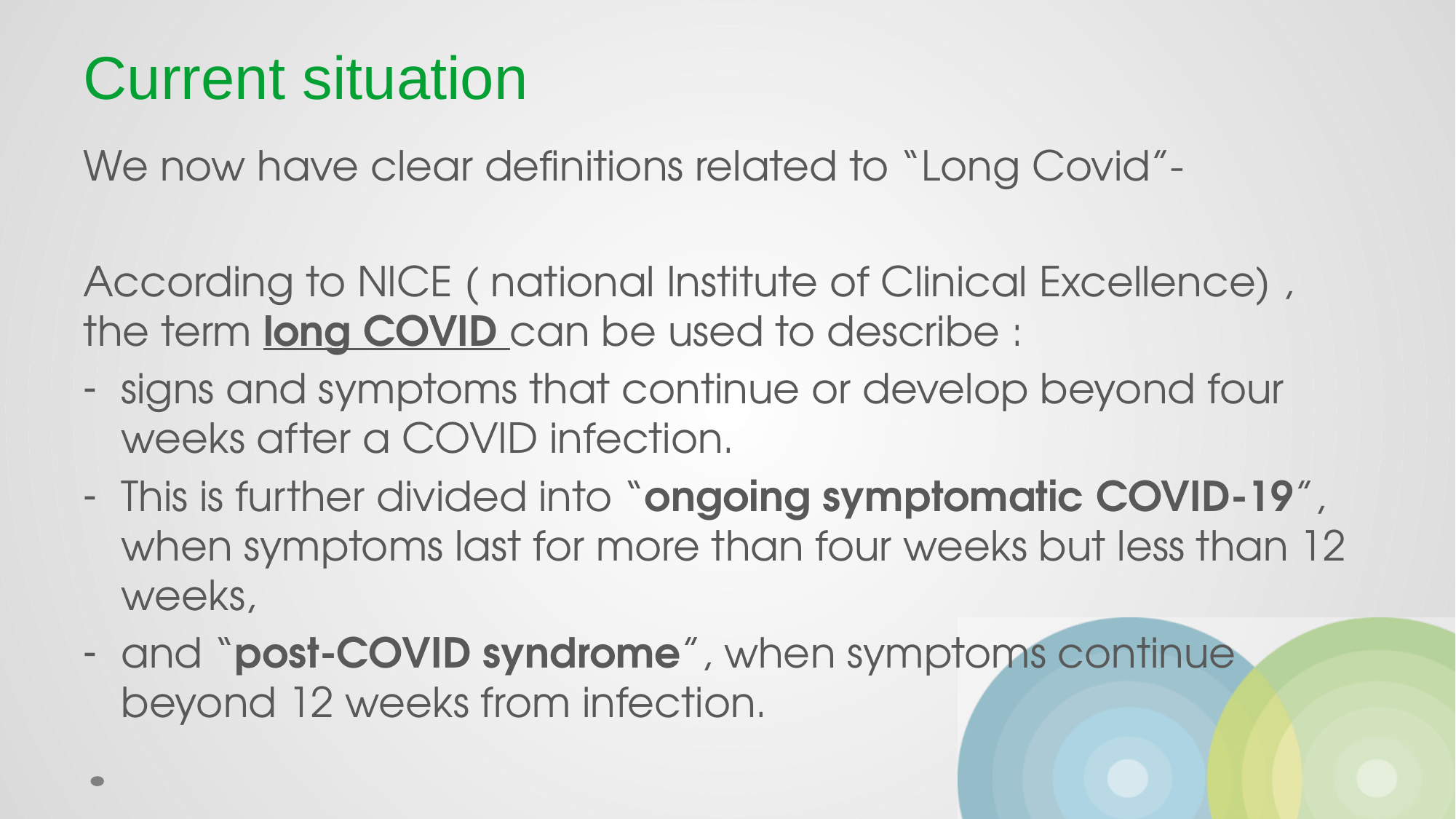

# Current situation
We now have clear definitions related to “Long Covid”-

According to NICE ( national Institute of Clinical Excellence) , the term long COVID can be used to describe :
signs and symptoms that continue or develop beyond four weeks after a COVID infection.
This is further divided into “ongoing symptomatic COVID-19”, when symptoms last for more than four weeks but less than 12 weeks,
and “post-COVID syndrome”, when symptoms continue beyond 12 weeks from infection.